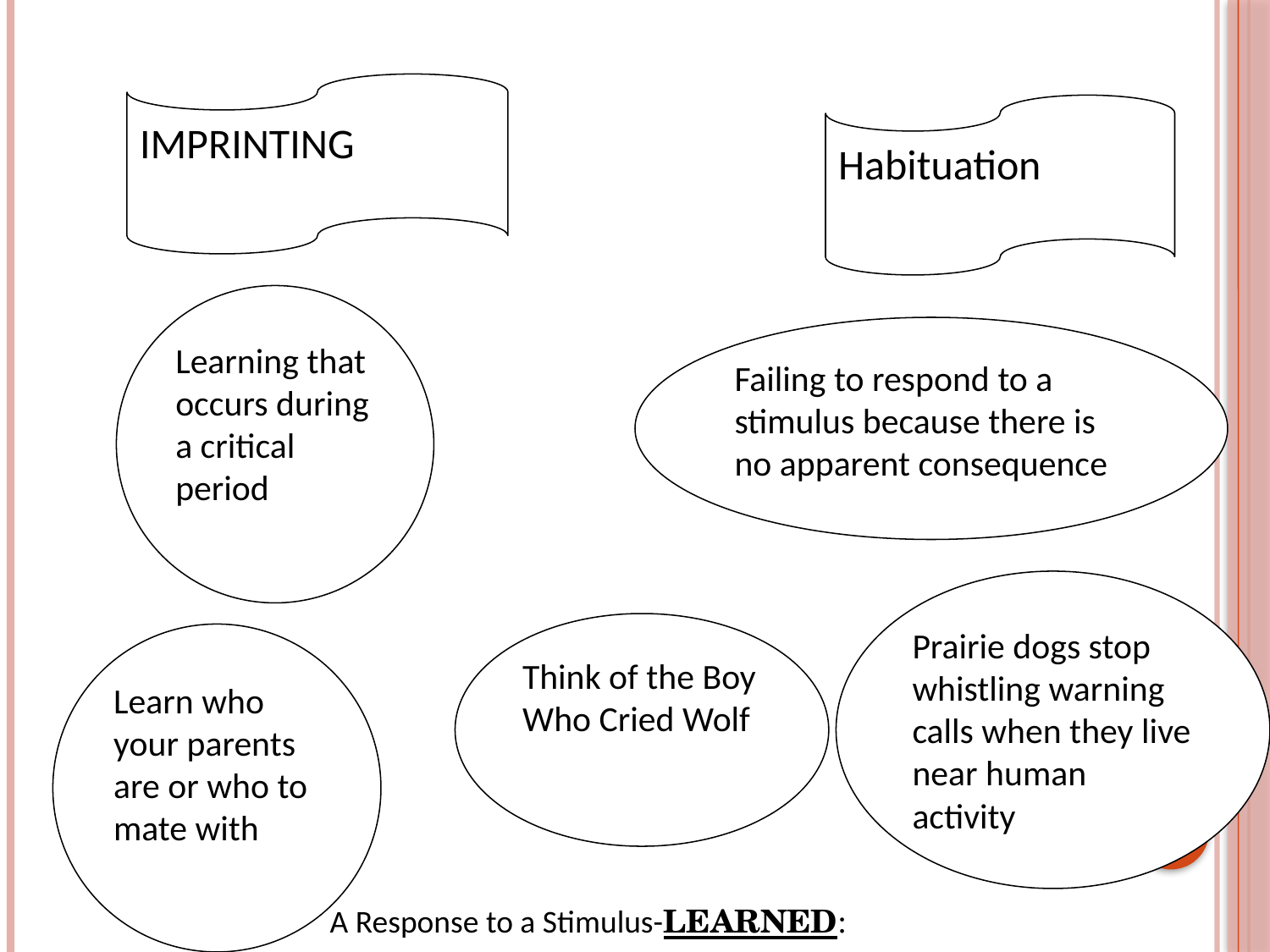

IMPRINTING
Habituation
Learning that occurs during a critical period
Failing to respond to a stimulus because there is no apparent consequence
Prairie dogs stop whistling warning calls when they live near human activity
Think of the Boy Who Cried Wolf
Learn who your parents are or who to mate with
A Response to a Stimulus-LEARNED: